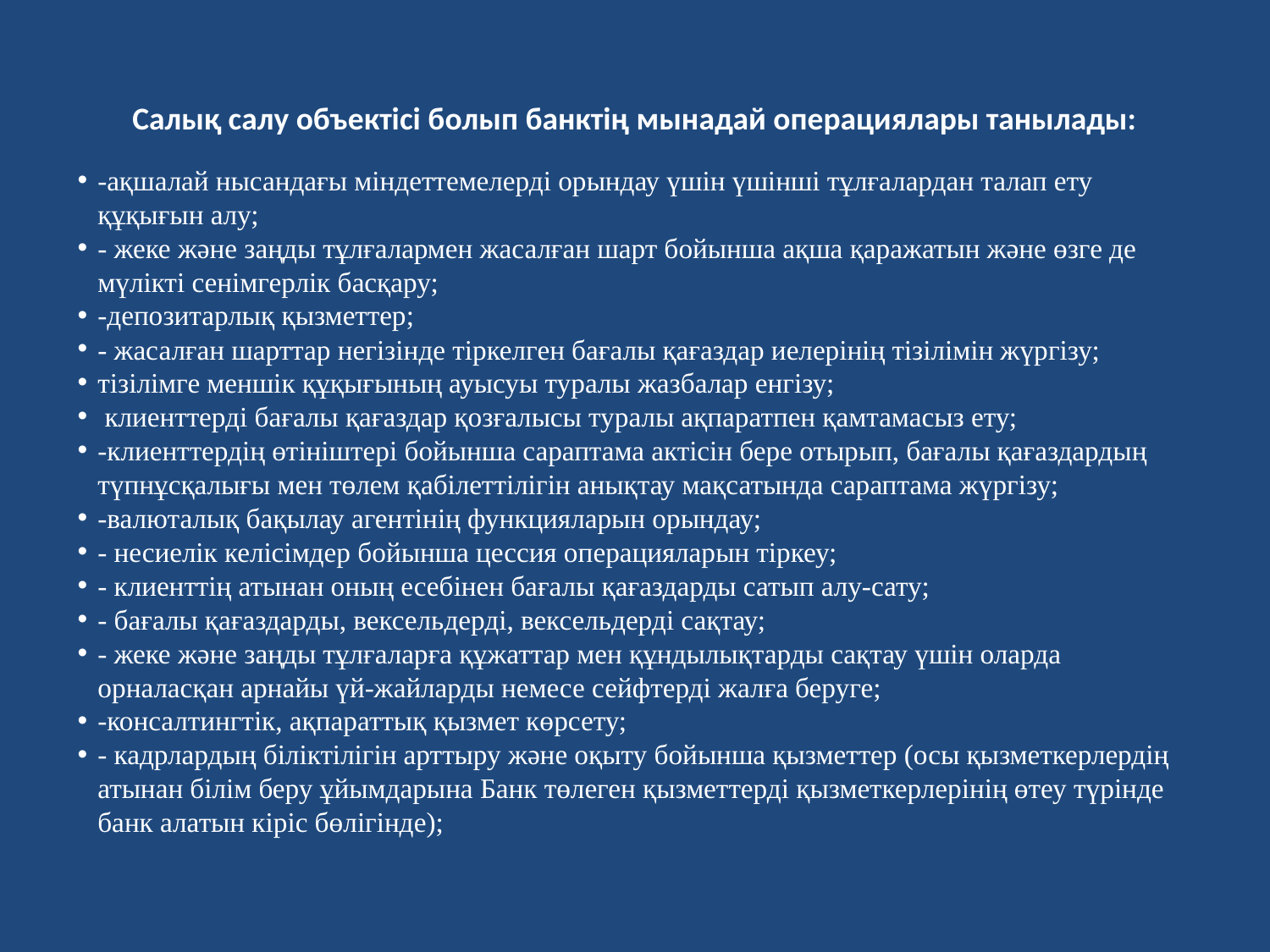

# Салық салу объектісі болып банктің мынадай операциялары танылады:
-ақшалай нысандағы міндеттемелерді орындау үшін үшінші тұлғалардан талап ету құқығын алу;
- жеке және заңды тұлғалармен жасалған шарт бойынша ақша қаражатын және өзге де мүлікті сенімгерлік басқару;
-депозитарлық қызметтер;
- жасалған шарттар негізінде тіркелген бағалы қағаздар иелерінің тізілімін жүргізу;
тізілімге меншік құқығының ауысуы туралы жазбалар енгізу;
 клиенттерді бағалы қағаздар қозғалысы туралы ақпаратпен қамтамасыз ету;
-клиенттердің өтініштері бойынша сараптама актісін бере отырып, бағалы қағаздардың түпнұсқалығы мен төлем қабілеттілігін анықтау мақсатында сараптама жүргізу;
-валюталық бақылау агентінің функцияларын орындау;
- несиелік келісімдер бойынша цессия операцияларын тіркеу;
- клиенттің атынан оның есебінен бағалы қағаздарды сатып алу-сату;
- бағалы қағаздарды, вексельдерді, вексельдерді сақтау;
- жеке және заңды тұлғаларға құжаттар мен құндылықтарды сақтау үшін оларда орналасқан арнайы үй-жайларды немесе сейфтерді жалға беруге;
-консалтингтік, ақпараттық қызмет көрсету;
- кадрлардың біліктілігін арттыру және оқыту бойынша қызметтер (осы қызметкерлердің атынан білім беру ұйымдарына Банк төлеген қызметтерді қызметкерлерінің өтеу түрінде банк алатын кіріс бөлігінде);